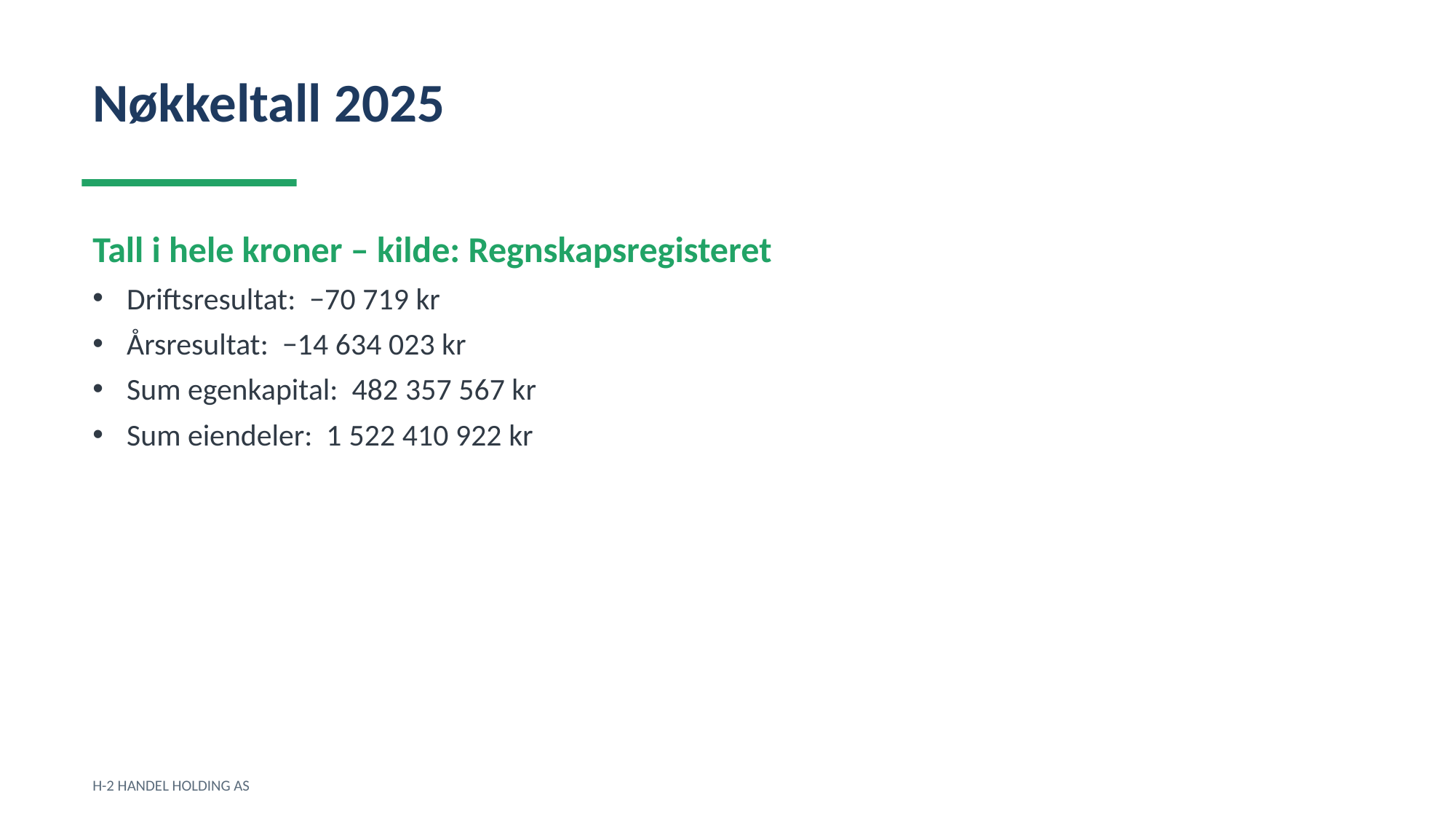

Nøkkeltall 2025

Tall i hele kroner – kilde: Regnskapsregisteret
Driftsresultat:  −70 719 kr
Årsresultat:  −14 634 023 kr
Sum egenkapital:  482 357 567 kr
Sum eiendeler:  1 522 410 922 kr
H-2 HANDEL HOLDING AS